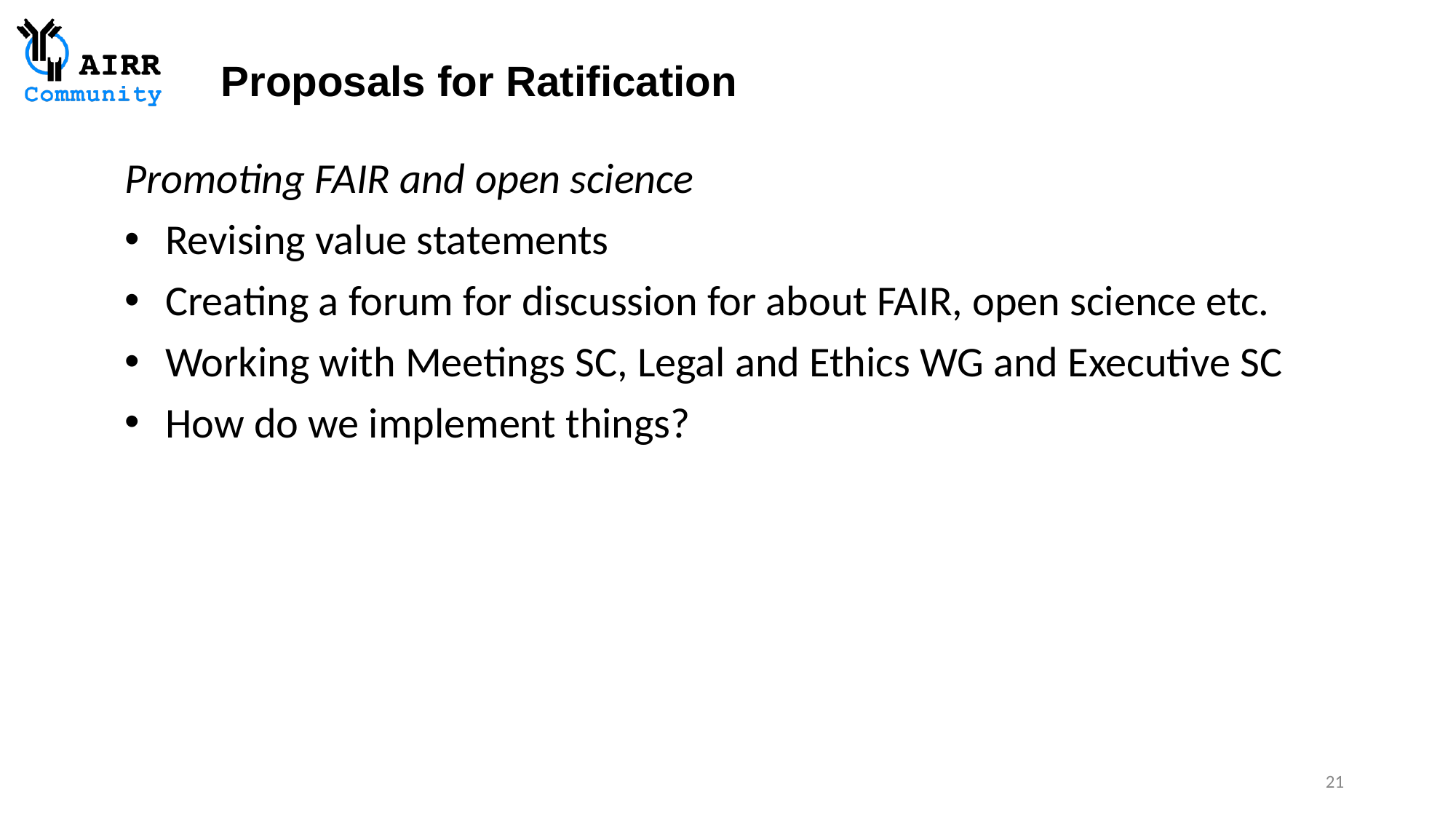

Proposals for Ratification
Promoting FAIR and open science
Revising value statements
Creating a forum for discussion for about FAIR, open science etc.
Working with Meetings SC, Legal and Ethics WG and Executive SC
How do we implement things?
21